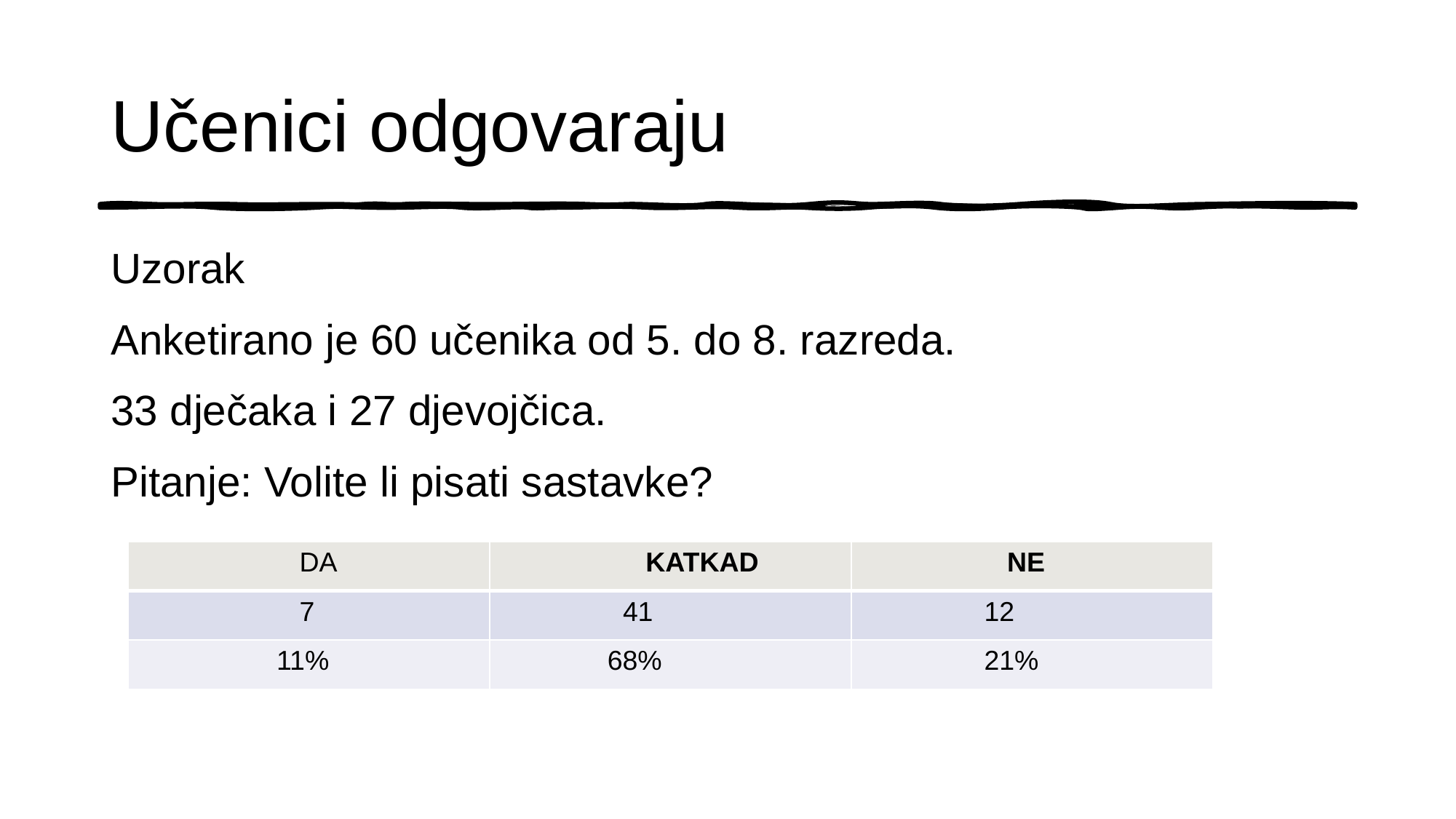

# Učenici odgovaraju
Uzorak
Anketirano je 60 učenika od 5. do 8. razreda.
33 dječaka i 27 djevojčica.
Pitanje: Volite li pisati sastavke?

| DA | KATKAD | NE |
| --- | --- | --- |
| 7 | 41 | 12 |
| 11% | 68% | 21% |